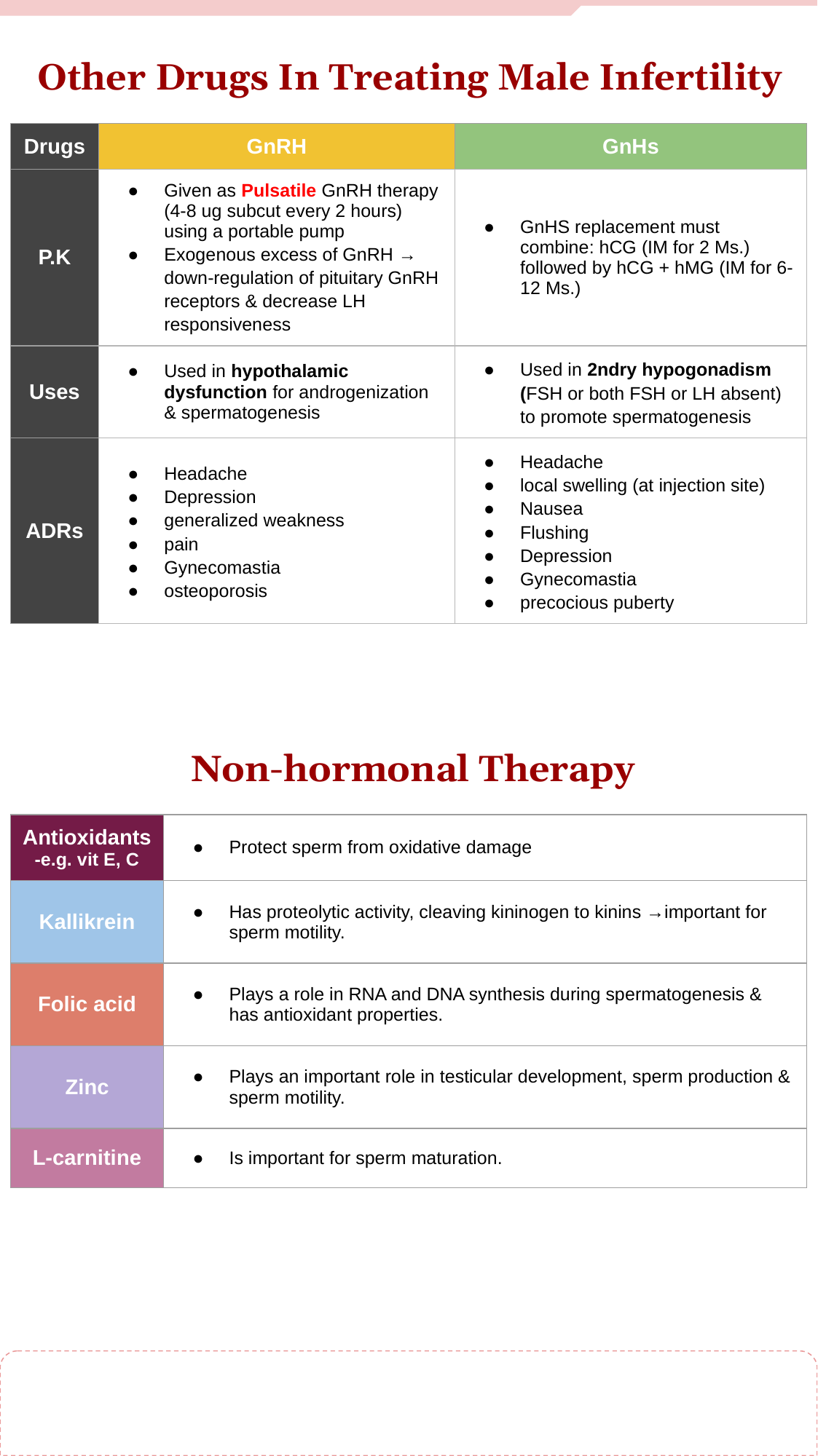

# Other Drugs In Treating Male Infertility
| Drugs | GnRH | GnHs |
| --- | --- | --- |
| P.K | Given as Pulsatile GnRH therapy (4-8 ug subcut every 2 hours) using a portable pump Exogenous excess of GnRH → down-regulation of pituitary GnRH receptors & decrease LH responsiveness | GnHS replacement must combine: hCG (IM for 2 Ms.) followed by hCG + hMG (IM for 6-12 Ms.) |
| Uses | Used in hypothalamic dysfunction for androgenization & spermatogenesis | Used in 2ndry hypogonadism (FSH or both FSH or LH absent) to promote spermatogenesis |
| ADRs | Headache Depression generalized weakness pain Gynecomastia osteoporosis | Headache local swelling (at injection site) Nausea Flushing Depression Gynecomastia precocious puberty |
Non-hormonal Therapy
| Antioxidants -e.g. vit E, C | Protect sperm from oxidative damage |
| --- | --- |
| Kallikrein | Has proteolytic activity, cleaving kininogen to kinins →important for sperm motility. |
| Folic acid | Plays a role in RNA and DNA synthesis during spermatogenesis & has antioxidant properties. |
| Zinc | Plays an important role in testicular development, sperm production & sperm motility. |
| L-carnitine | Is important for sperm maturation. |